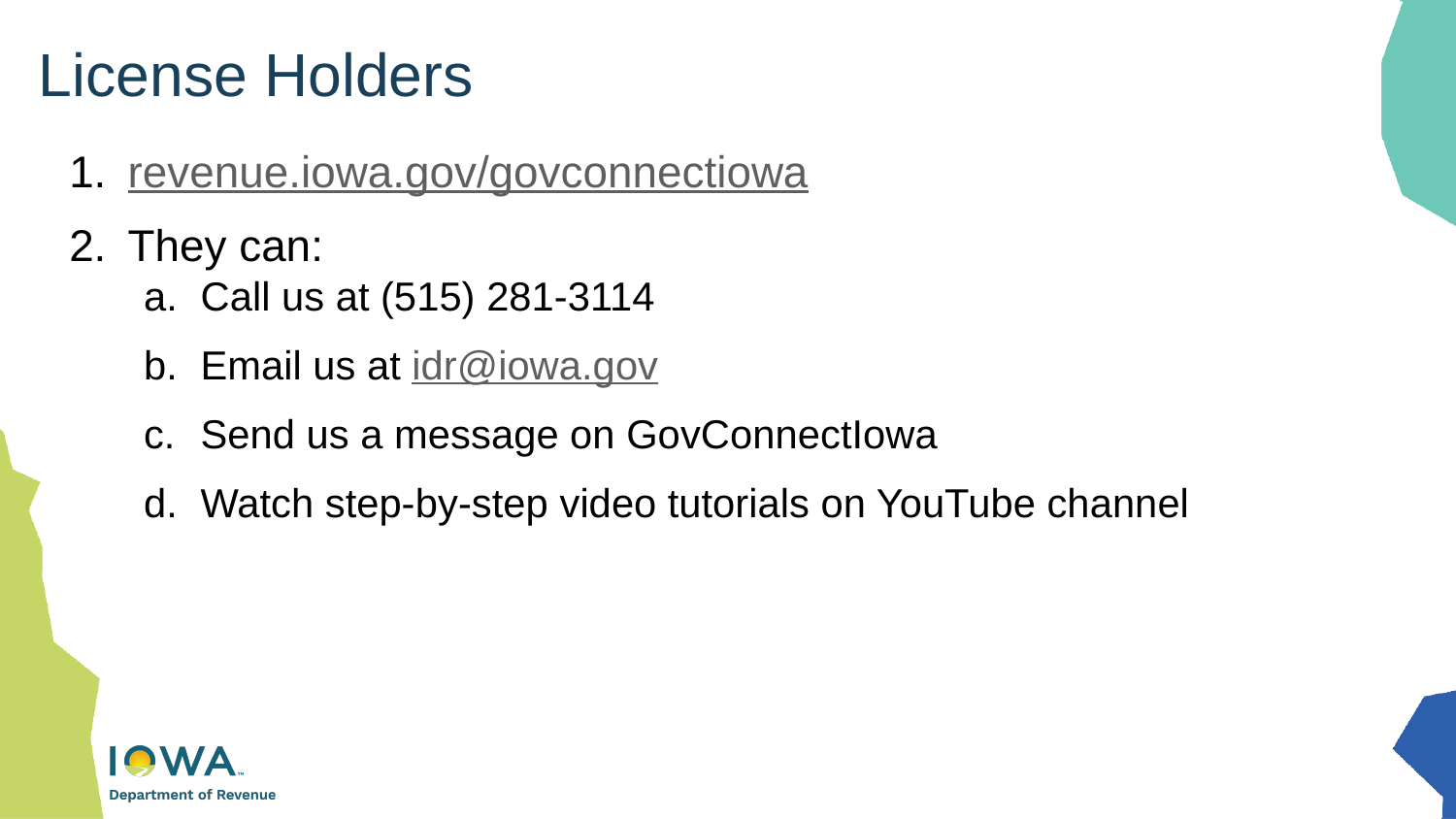

# License Holders
revenue.iowa.gov/govconnectiowa
They can:
Call us at (515) 281-3114
Email us at idr@iowa.gov
Send us a message on GovConnectIowa
Watch step-by-step video tutorials on YouTube channel